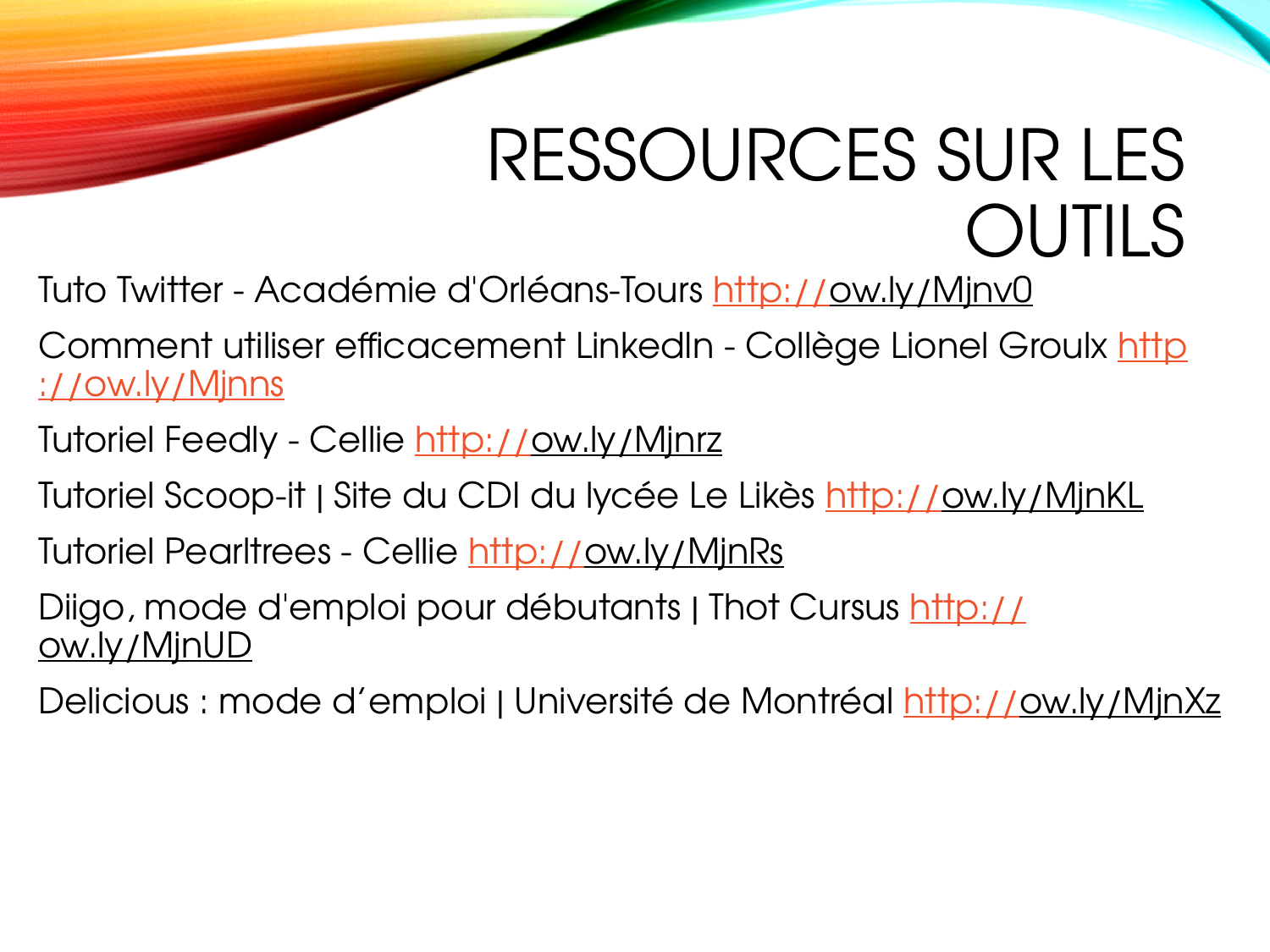

# Ressources sur les outils
Tuto Twitter - Académie d'Orléans-Tours http://ow.ly/Mjnv0
Comment utiliser efficacement LinkedIn - Collège Lionel Groulx http://ow.ly/Mjnns
Tutoriel Feedly - Cellie http://ow.ly/Mjnrz
Tutoriel Scoop-it | Site du CDI du lycée Le Likès http://ow.ly/MjnKL
Tutoriel Pearltrees - Cellie http://ow.ly/MjnRs
Diigo, mode d'emploi pour débutants | Thot Cursus http://ow.ly/MjnUD
Delicious : mode d’emploi | Université de Montréal http://ow.ly/MjnXz